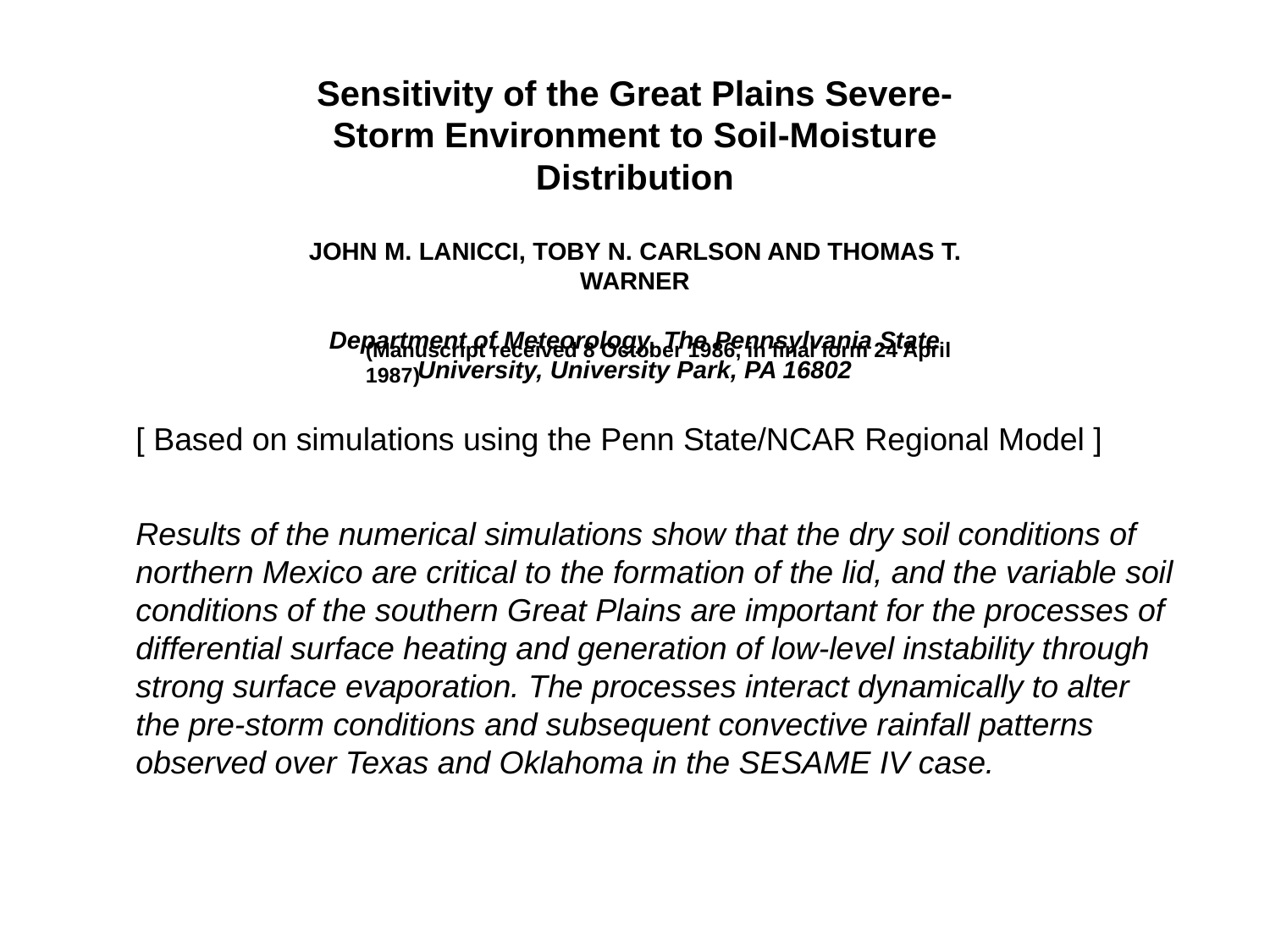

Sensitivity of the Great Plains Severe-Storm Environment to Soil-Moisture Distribution

JOHN M. LANICCI, TOBY N. CARLSON AND THOMAS T. WARNER

Department of Meteorology, The Pennsylvania State University, University Park, PA 16802
(Manuscript received 8 October 1986, in final form 24 April 1987)
[ Based on simulations using the Penn State/NCAR Regional Model ]
Results of the numerical simulations show that the dry soil conditions of northern Mexico are critical to the formation of the lid, and the variable soil conditions of the southern Great Plains are important for the processes of differential surface heating and generation of low-level instability through strong surface evaporation. The processes interact dynamically to alter the pre-storm conditions and subsequent convective rainfall patterns observed over Texas and Oklahoma in the SESAME IV case.